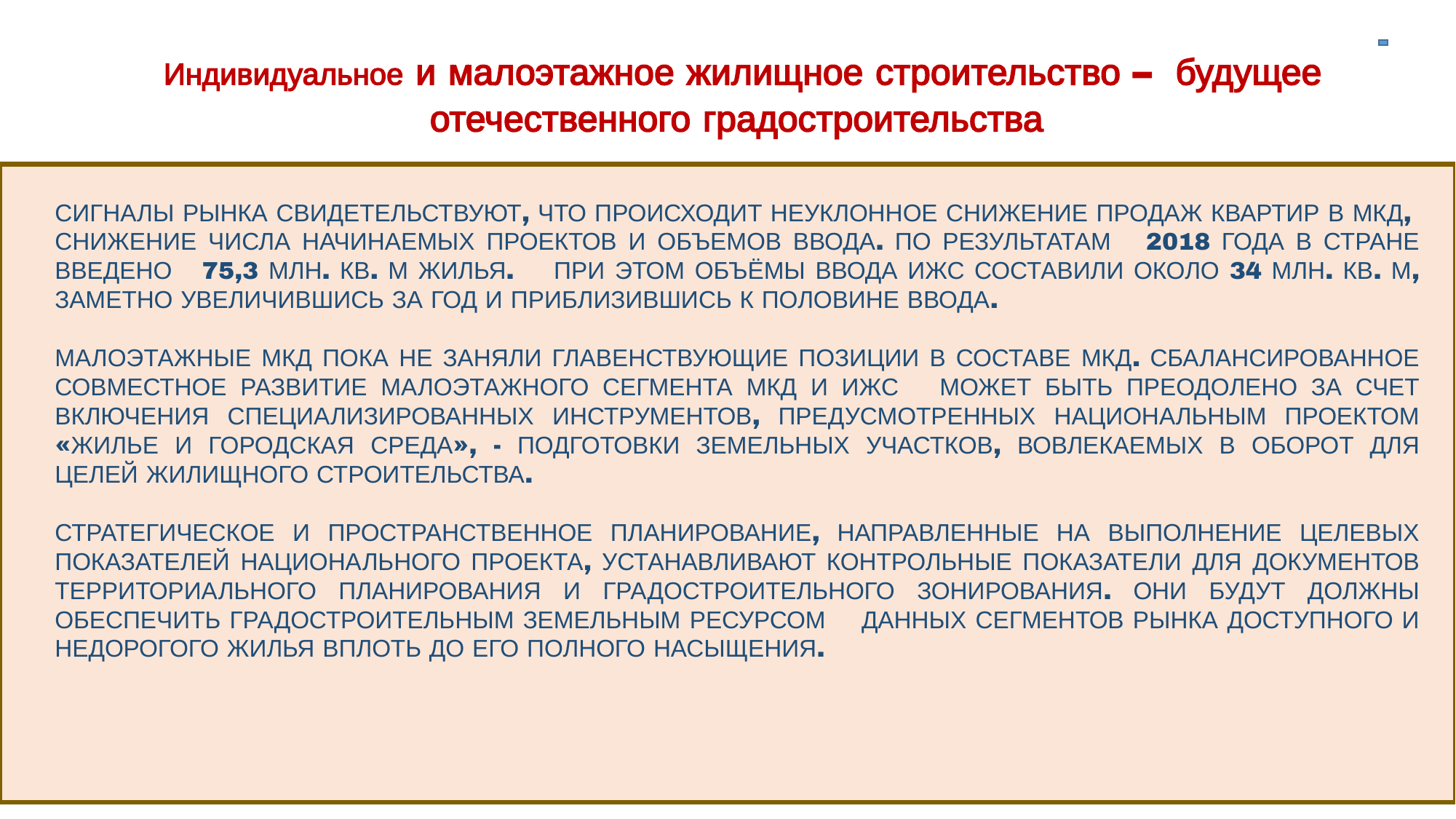

Индивидуальное и малоэтажное жилищное строительство –  будущее отечественного градостроительства

СИГНАЛЫ РЫНКА СВИДЕТЕЛЬСТВУЮТ, ЧТО ПРОИСХОДИТ НЕУКЛОННОЕ СНИЖЕНИЕ ПРОДАЖ КВАРТИР В МКД,  СНИЖЕНИЕ ЧИСЛА НАЧИНАЕМЫХ ПРОЕКТОВ И ОБЪЕМОВ ВВОДА. ПО РЕЗУЛЬТАТАМ   2018 ГОДА В СТРАНЕ ВВЕДЕНО   75,3 МЛН. КВ. М ЖИЛЬЯ.    ПРИ ЭТОМ ОБЪЁМЫ ВВОДА ИЖС СОСТАВИЛИ ОКОЛО 34 МЛН. КВ. М, ЗАМЕТНО УВЕЛИЧИВШИСЬ ЗА ГОД И ПРИБЛИЗИВШИСЬ К ПОЛОВИНЕ ВВОДА.

МАЛОЭТАЖНЫЕ МКД ПОКА НЕ ЗАНЯЛИ ГЛАВЕНСТВУЮЩИЕ ПОЗИЦИИ В СОСТАВЕ МКД. СБАЛАНСИРОВАННОЕ СОВМЕСТНОЕ РАЗВИТИЕ МАЛОЭТАЖНОГО СЕГМЕНТА МКД И ИЖС   МОЖЕТ БЫТЬ ПРЕОДОЛЕНО ЗА СЧЕТ ВКЛЮЧЕНИЯ СПЕЦИАЛИЗИРОВАННЫХ ИНСТРУМЕНТОВ, ПРЕДУСМОТРЕННЫХ НАЦИОНАЛЬНЫМ ПРОЕКТОМ «ЖИЛЬЕ И ГОРОДСКАЯ СРЕДА», - ПОДГОТОВКИ ЗЕМЕЛЬНЫХ УЧАСТКОВ, ВОВЛЕКАЕМЫХ В ОБОРОТ ДЛЯ ЦЕЛЕЙ ЖИЛИЩНОГО СТРОИТЕЛЬСТВА.

СТРАТЕГИЧЕСКОЕ И ПРОСТРАНСТВЕННОЕ ПЛАНИРОВАНИЕ, НАПРАВЛЕННЫЕ НА ВЫПОЛНЕНИЕ ЦЕЛЕВЫХ ПОКАЗАТЕЛЕЙ НАЦИОНАЛЬНОГО ПРОЕКТА, УСТАНАВЛИВАЮТ КОНТРОЛЬНЫЕ ПОКАЗАТЕЛИ ДЛЯ ДОКУМЕНТОВ ТЕРРИТОРИАЛЬНОГО ПЛАНИРОВАНИЯ И ГРАДОСТРОИТЕЛЬНОГО ЗОНИРОВАНИЯ. ОНИ БУДУТ ДОЛЖНЫ ОБЕСПЕЧИТЬ ГРАДОСТРОИТЕЛЬНЫМ ЗЕМЕЛЬНЫМ РЕСУРСОМ    ДАННЫХ СЕГМЕНТОВ РЫНКА ДОСТУПНОГО И НЕДОРОГОГО ЖИЛЬЯ ВПЛОТЬ ДО ЕГО ПОЛНОГО НАСЫЩЕНИЯ.